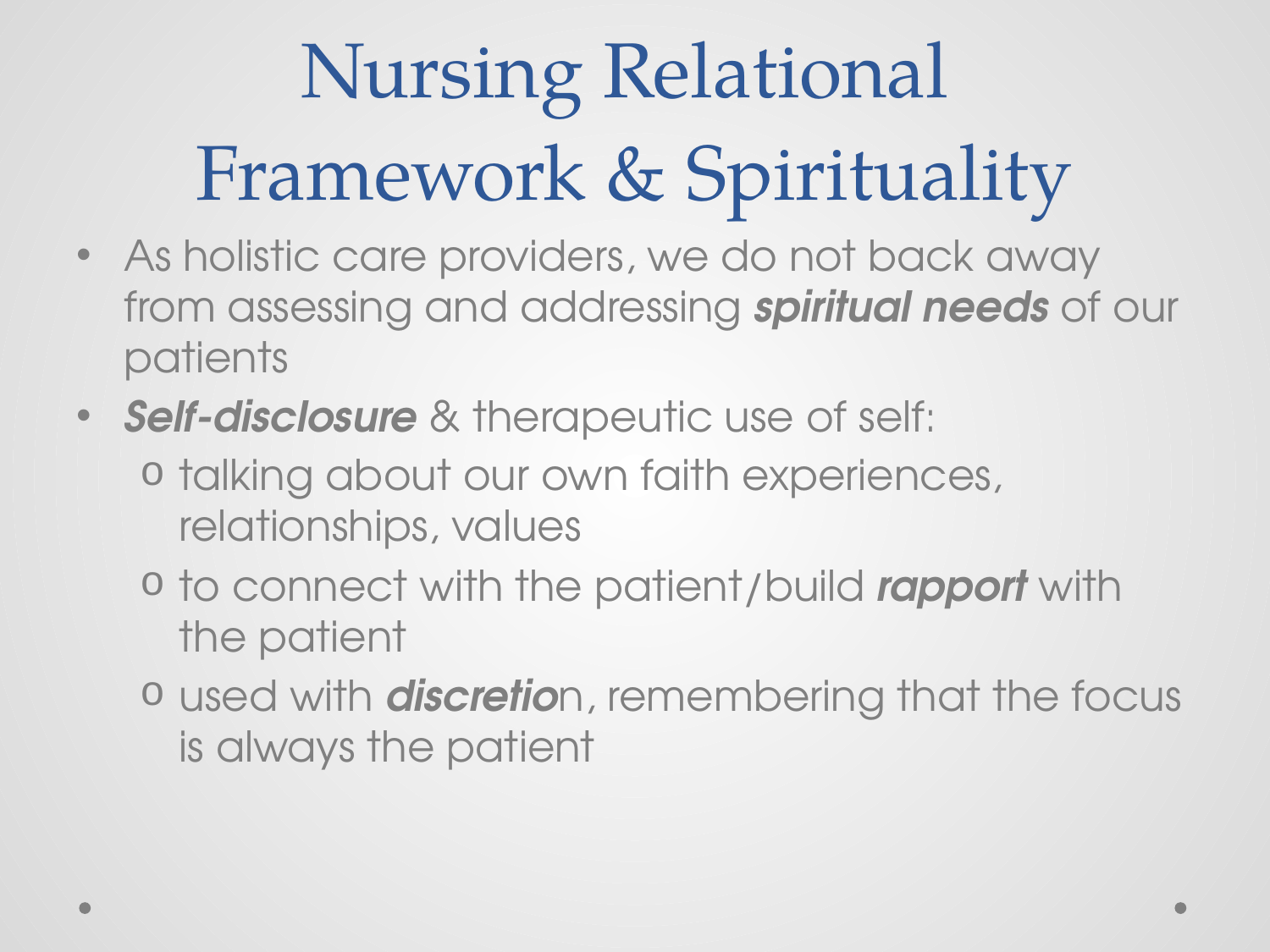

# Nursing Relational Framework & Spirituality
As holistic care providers, we do not back away from assessing and addressing spiritual needs of our patients
Self-disclosure & therapeutic use of self:
talking about our own faith experiences, relationships, values
to connect with the patient/build rapport with the patient
used with discretion, remembering that the focus is always the patient